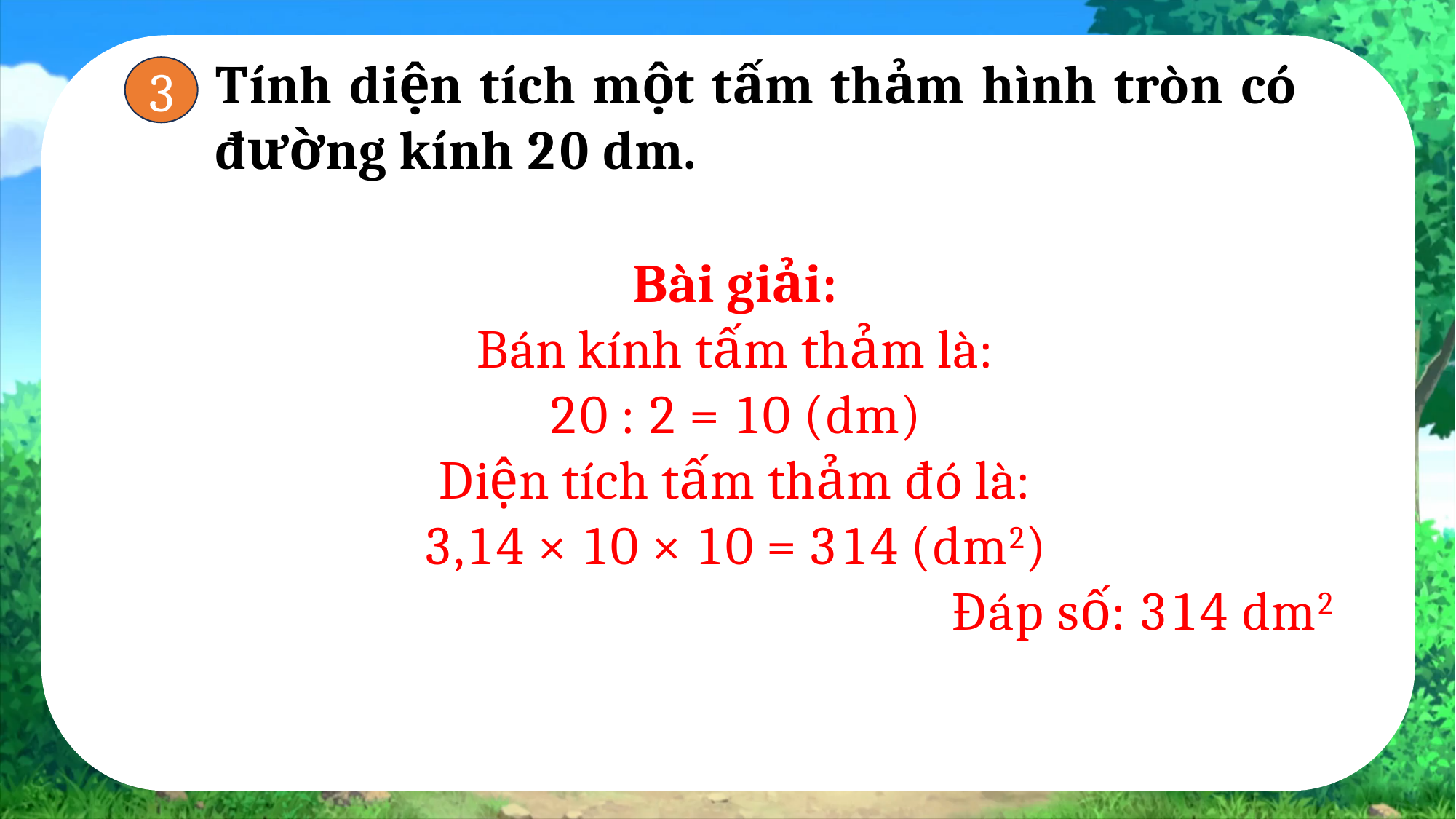

Tính diện tích một tấm thảm hình tròn có đường kính 20 dm.
3
Bài giải:
Bán kính tấm thảm là:
20 : 2 = 10 (dm)
Diện tích tấm thảm đó là:
3,14 × 10 × 10 = 314 (dm2)
Đáp số: 314 dm2